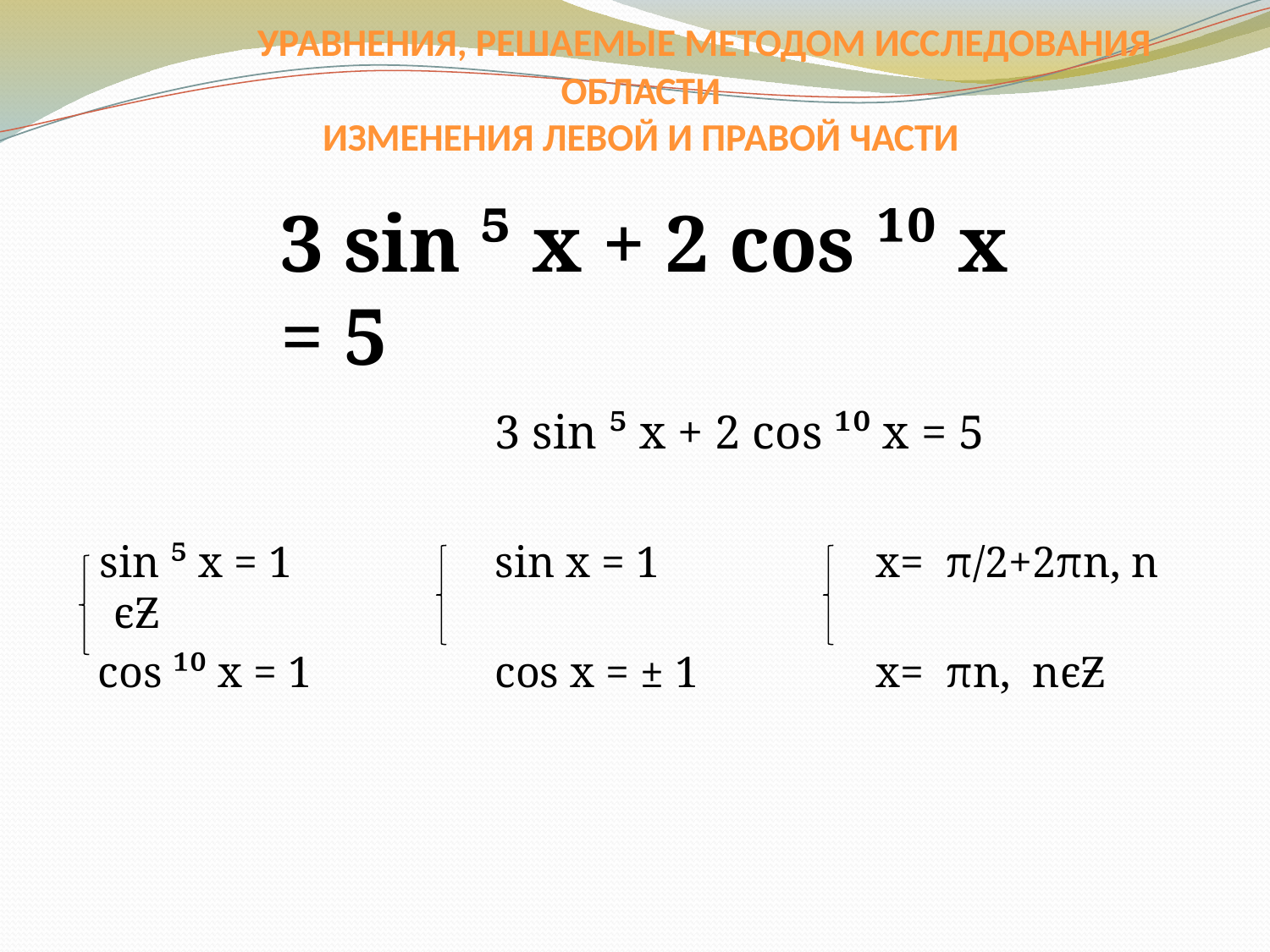

# УРАВНЕНИЯ, РЕШАЕМЫЕ МЕТОДОМ ИССЛЕДОВАНИЯ ОБЛАСТИ ИЗМЕНЕНИЯ ЛЕВОЙ И ПРАВОЙ ЧАСТИ
3 sin ⁵ x + 2 cos ¹⁰ x = 5

				3 sin ⁵ x + 2 cos ¹⁰ x = 5

  sin ⁵ x = 1		sin x = 1		x=  π/2+2πn, n ϵƵ
  cos ¹⁰ x = 1		cos x = ± 1		x=  πn,  nϵƵ